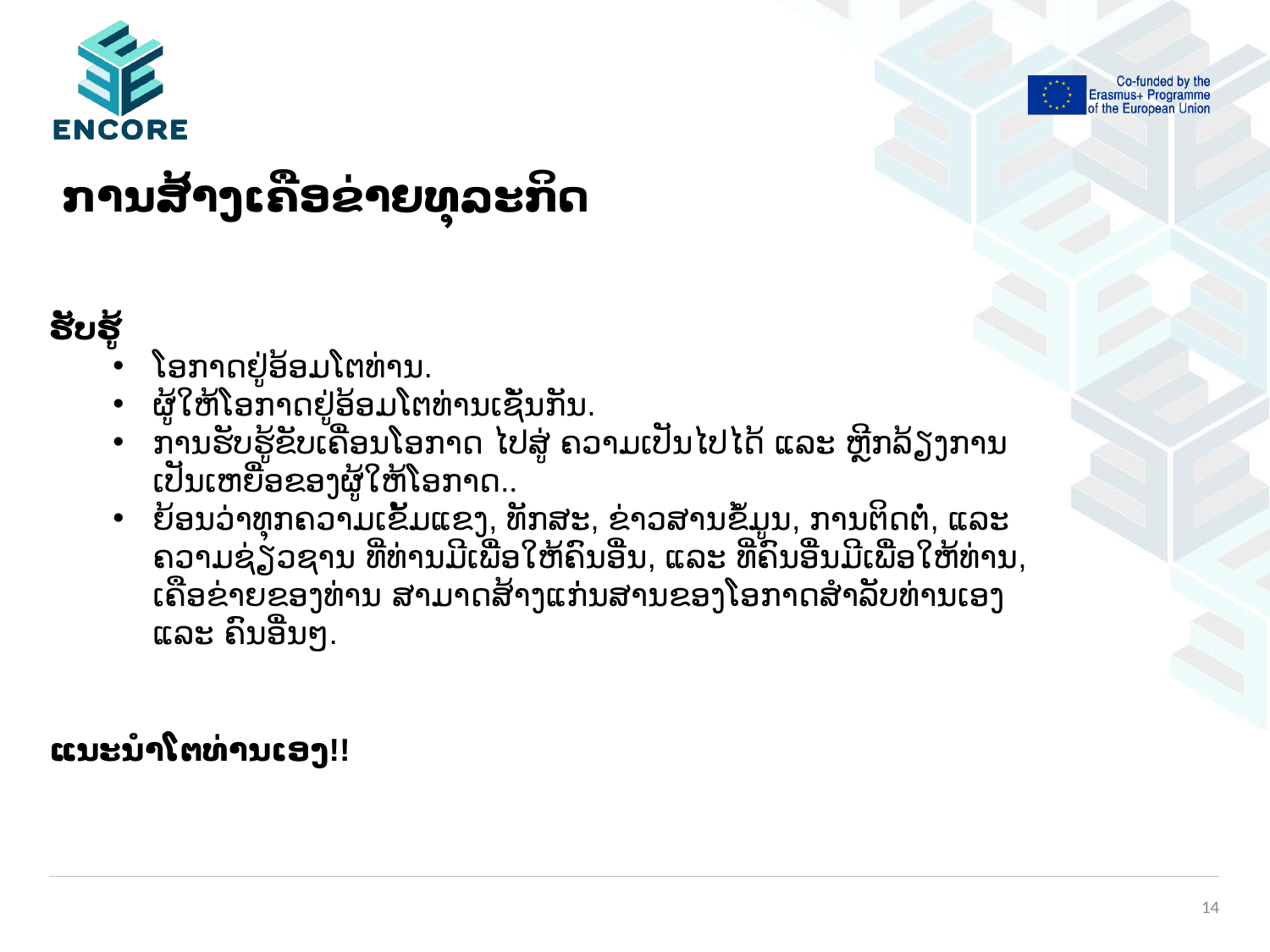

# ການສ້າງເຄືອຂ່າຍທຸລະກິດ
ຮັບຮູ້
ໂອກາດຢູ່ອ້ອມໂຕທ່ານ.
ຜູ້ໃຫ້ໂອກາດຢູ່ອ້ອມໂຕທ່ານເຊັ່ນກັນ.
ການຮັບຮູ້ຂັບເຄື່ອນໂອກາດ ໄປສູ່ ຄວາມເປັນໄປໄດ້ ແລະ ຫຼີກລ້ຽງການເປັນເຫຍື່ອຂອງຜູ້ໃຫ້ໂອກາດ..
ຍ້ອນວ່າທຸກຄວາມເຂັ້ມແຂງ, ທັກສະ, ຂ່າວສານຂໍ້ມູນ, ການຕິດຕໍ່, ແລະ ຄວາມຊ່ຽວຊານ ທີ່ທ່ານມີເພື່ອໃຫ້ຄົນອື່ນ, ແລະ ທີ່ຄົນອື່ນມີເພື່ອໃຫ້ທ່ານ, ເຄືອຂ່າຍຂອງທ່ານ ສາມາດສ້າງແກ່່ນສານຂອງໂອກາດສຳລັບທ່ານເອງ ແລະ ຄົນອື່ນໆ.

ແນະນຳໂຕທ່ານເອງ!!
14